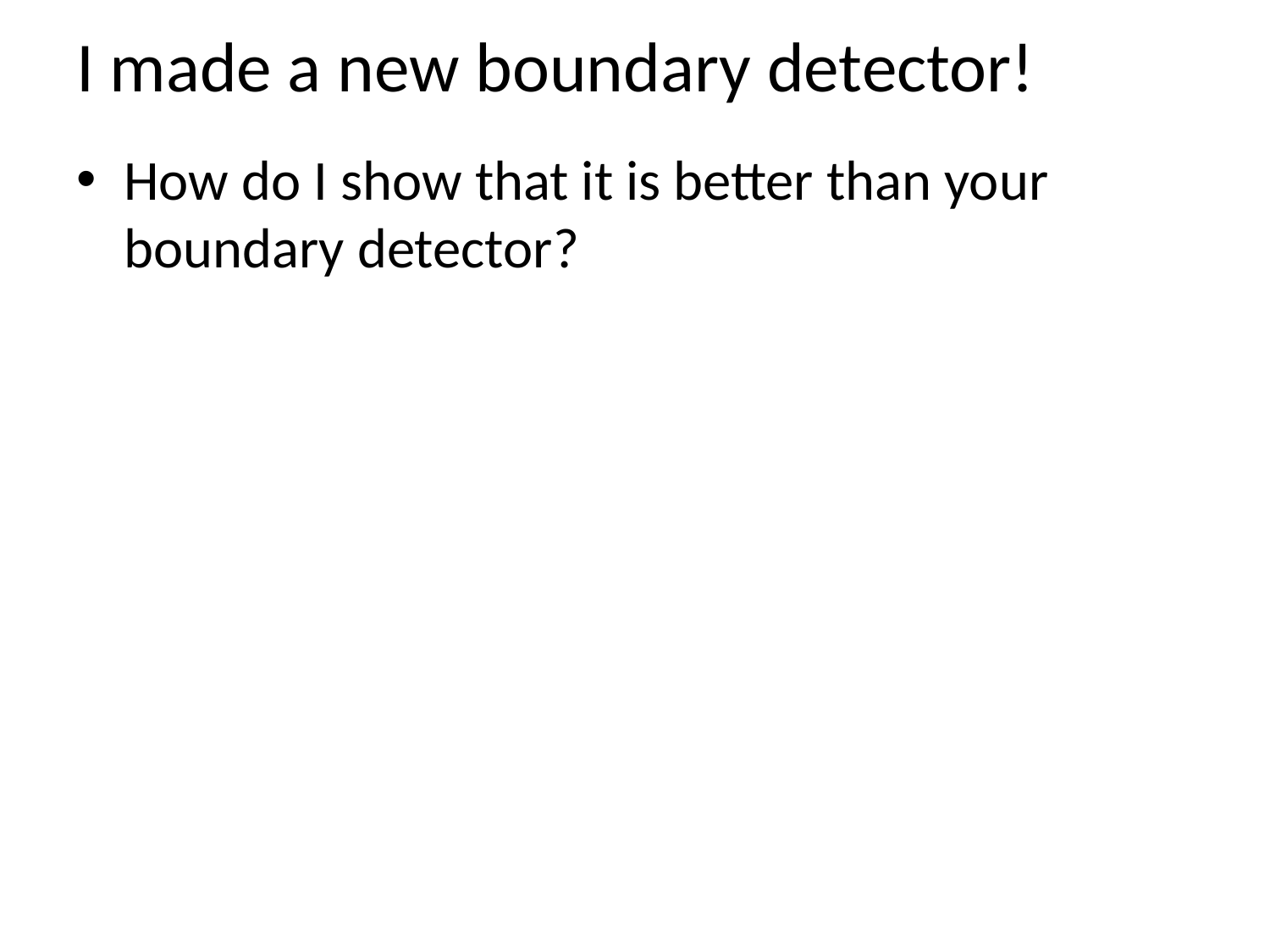

# I made a new boundary detector!
How do I show that it is better than your boundary detector?